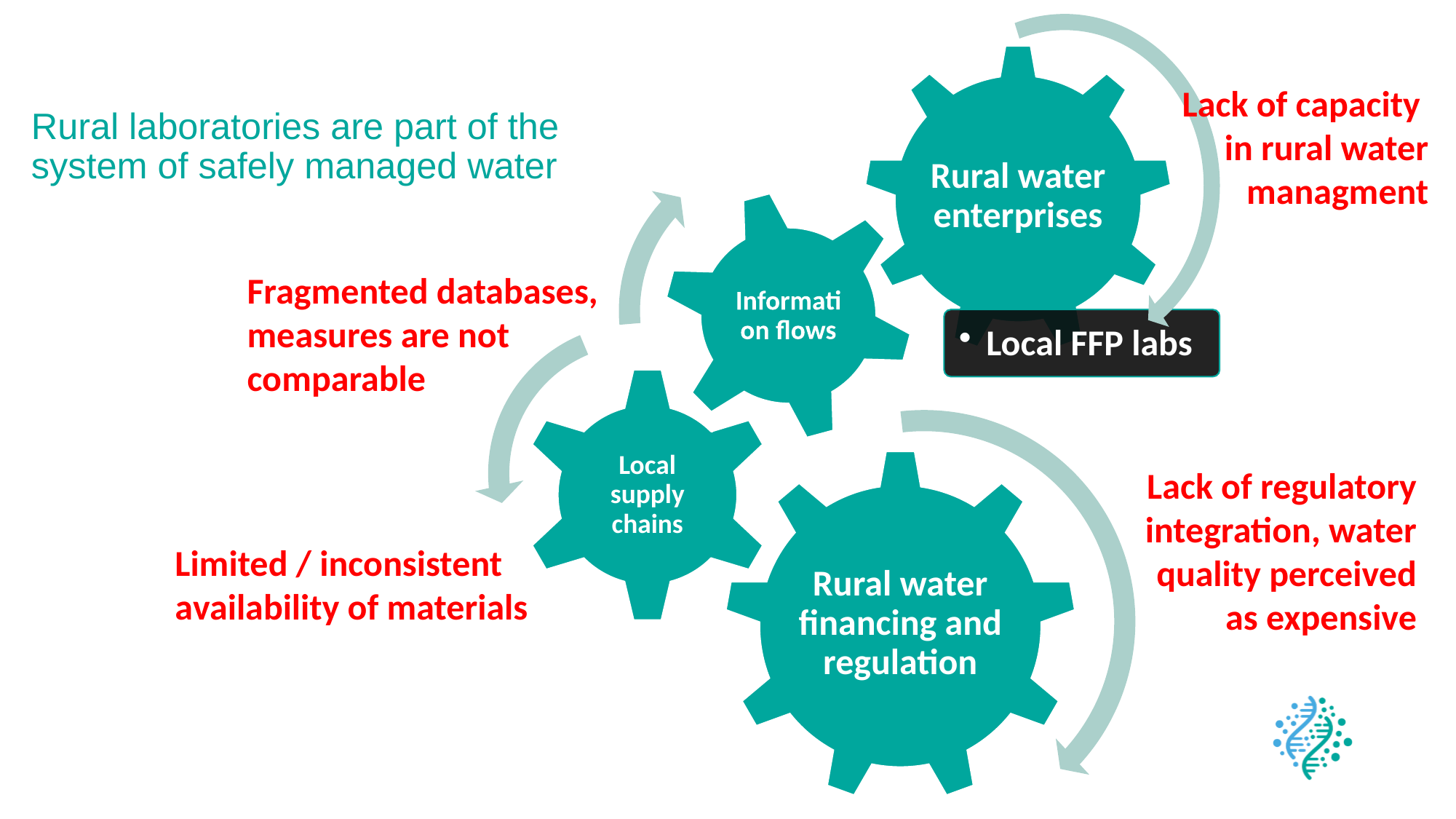

Rural water enterprises
Local FFP labs
Lack of capacity
in rural water managment
# Rural laboratories are part of the system of safely managed water
Rural water financing and regulation
Local supply chains
Information flows
Fragmented databases, measures are not comparable
Lack of regulatory integration, water quality perceived as expensive
Limited / inconsistent
availability of materials